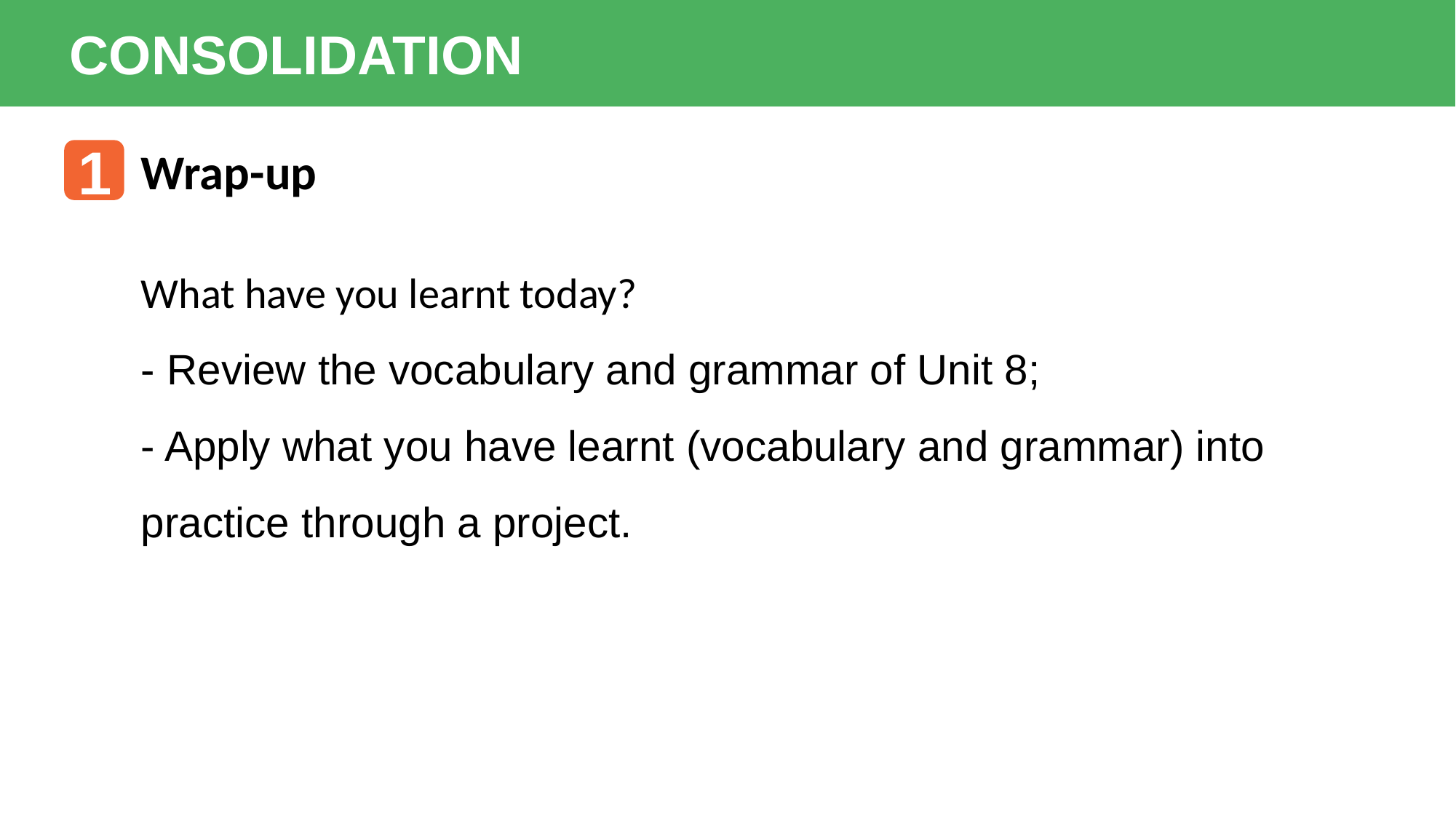

CONSOLIDATION
1
Wrap-up

What have you learnt today?
- Review the vocabulary and grammar of Unit 8;
- Apply what you have learnt (vocabulary and grammar) into practice through a project.